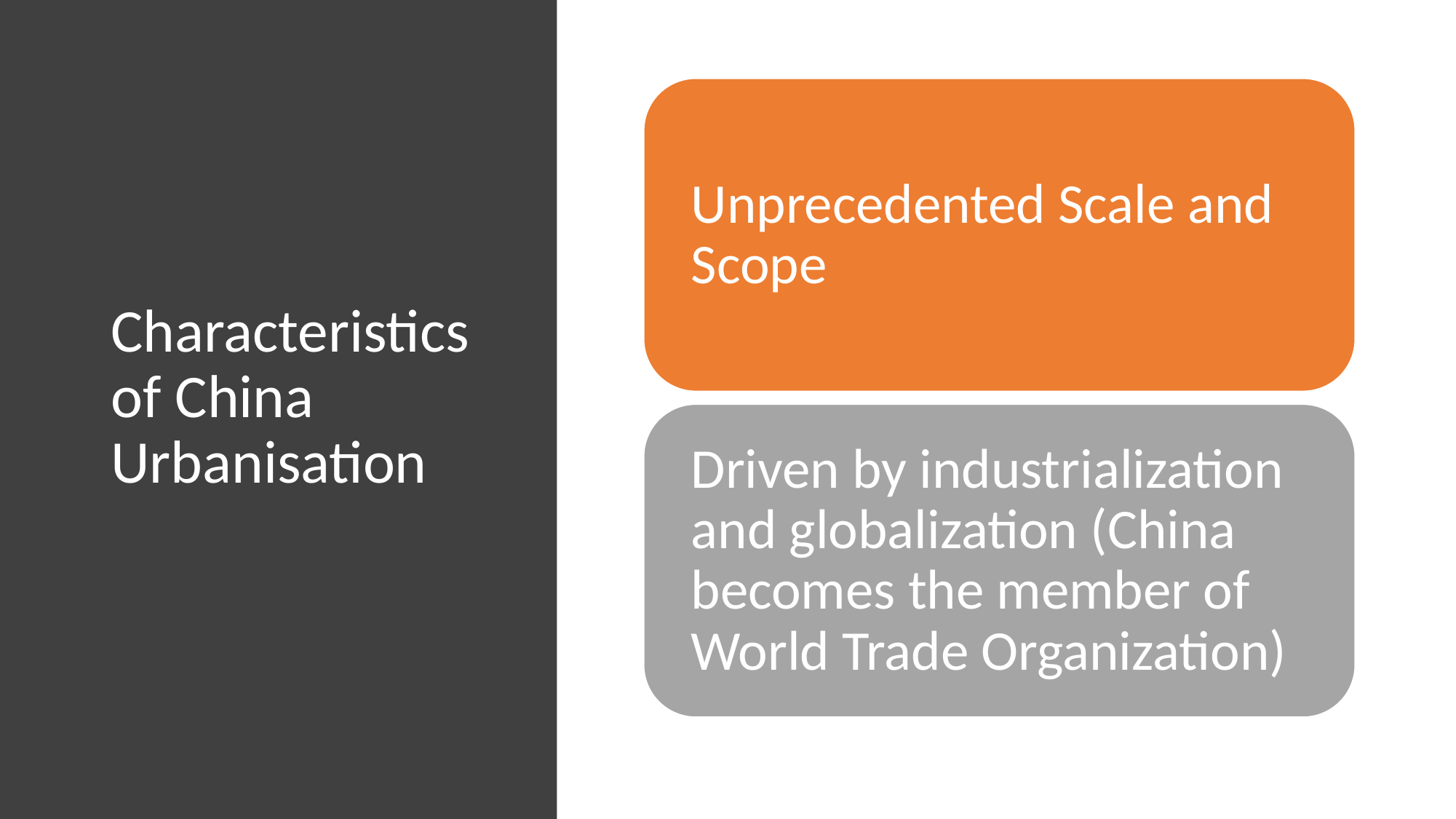

Unprecedented Scale and Scope
Driven by industrialization and globalization (China becomes the member of World Trade Organization)
# Characteristics of China Urbanisation